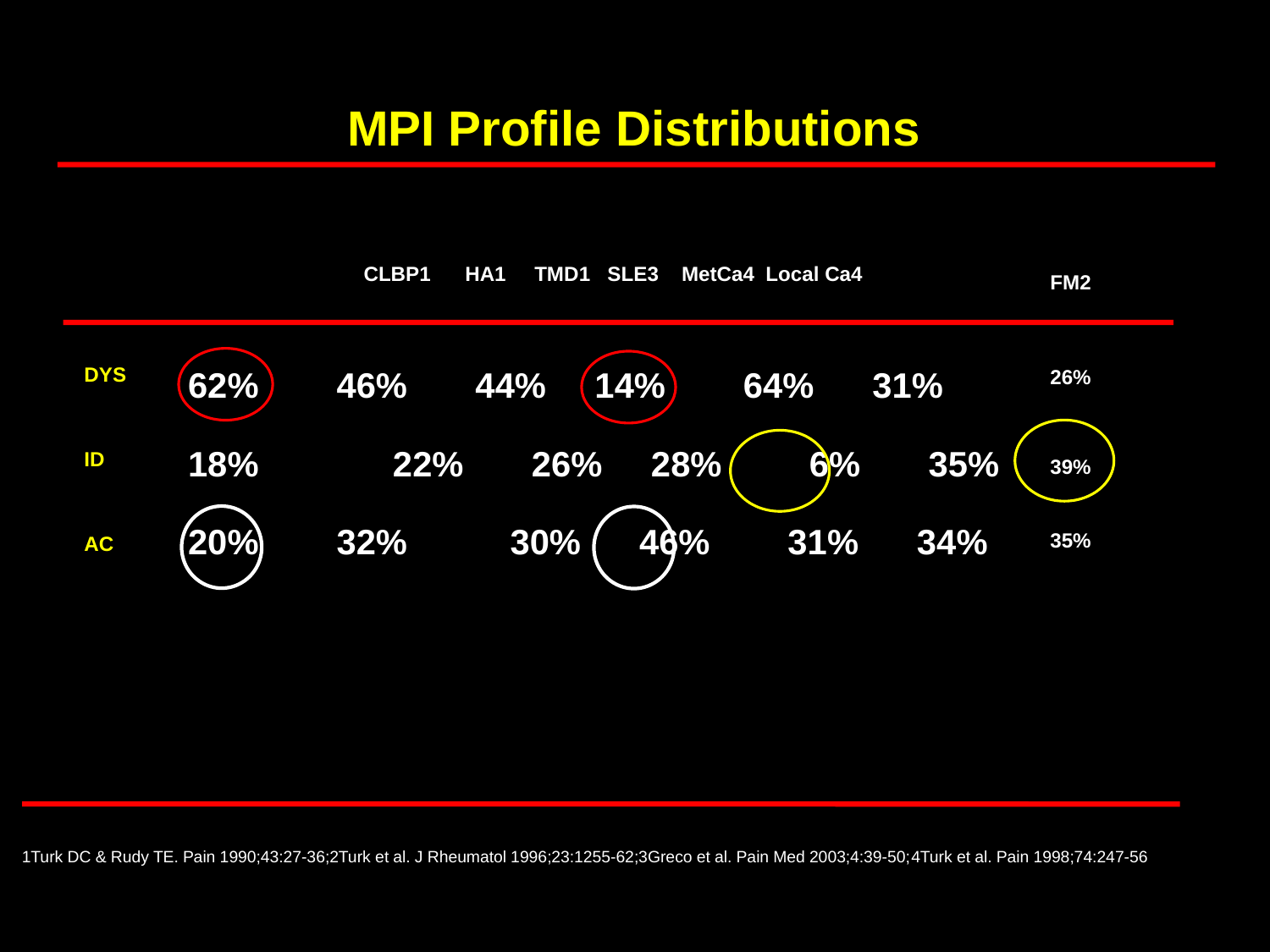

# MPI Profile Distributions

FM2
26%
39%
35%
CLBP1      HA1     TMD1   SLE3    MetCa4  Local Ca4

DYS

ID

AC

62%        46%       44%     14%        64%      31%

18%	        22%       26%     28%         6%       35%

20%        32%	       30%      46%        31%      34%

1Turk DC & Rudy TE. Pain 1990;43:27-36;2Turk et al. J Rheumatol 1996;23:1255-62;3Greco et al. Pain Med 2003;4:39-50;4Turk et al. Pain 1998;74:247-56